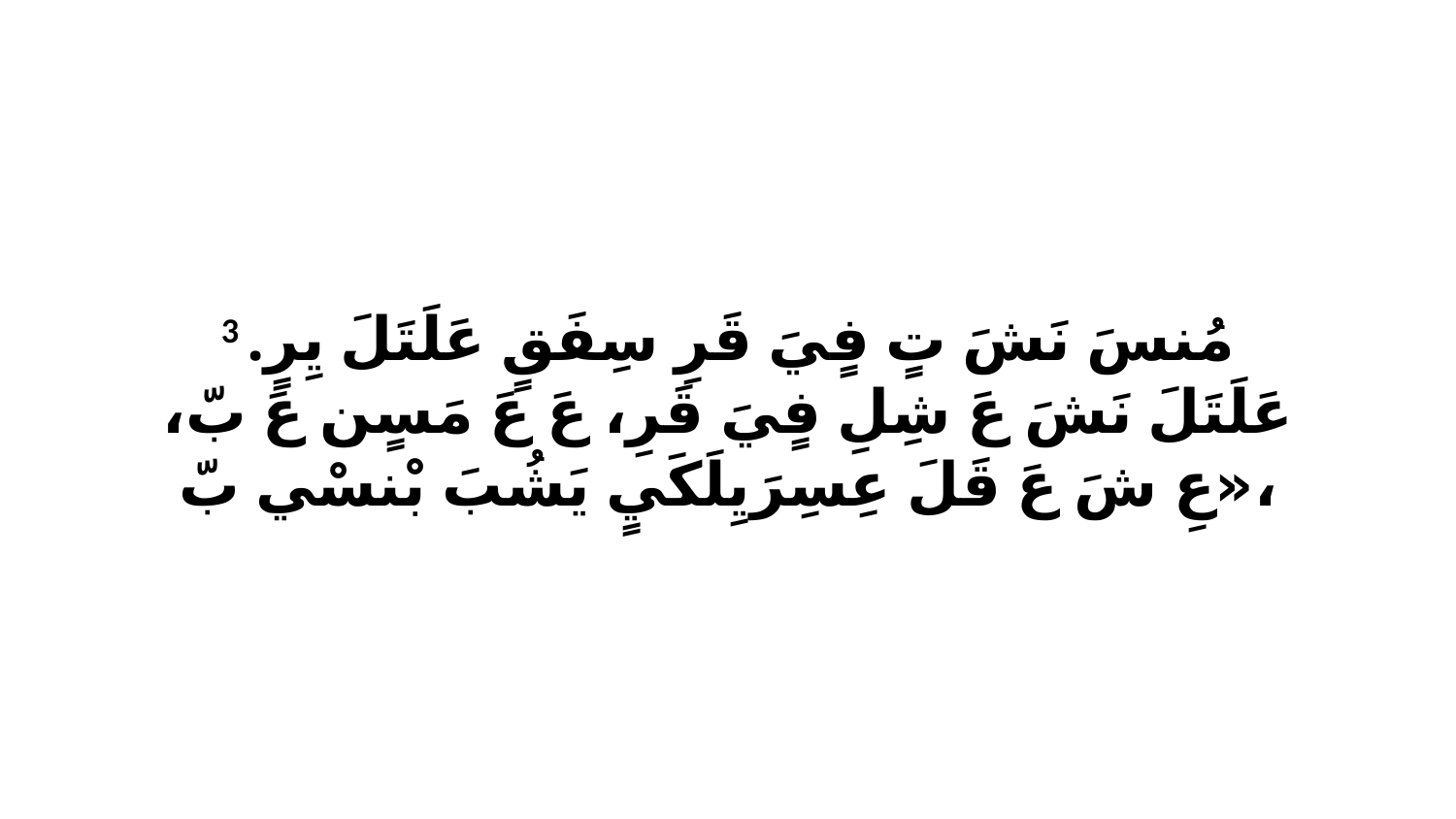

3 مُنسَ نَشَ تٍ فٍيَ قَرِ سِفَقٍ عَلَتَلَ يِرٍ. عَلَتَلَ نَشَ عَ شِلِ فٍيَ قَرِ، عَ عَ مَسٍن عَ بّ، «عِ شَ عَ قَلَ عِسِرَيِلَكَيٍ يَشُبَ بْنسْي بّ،